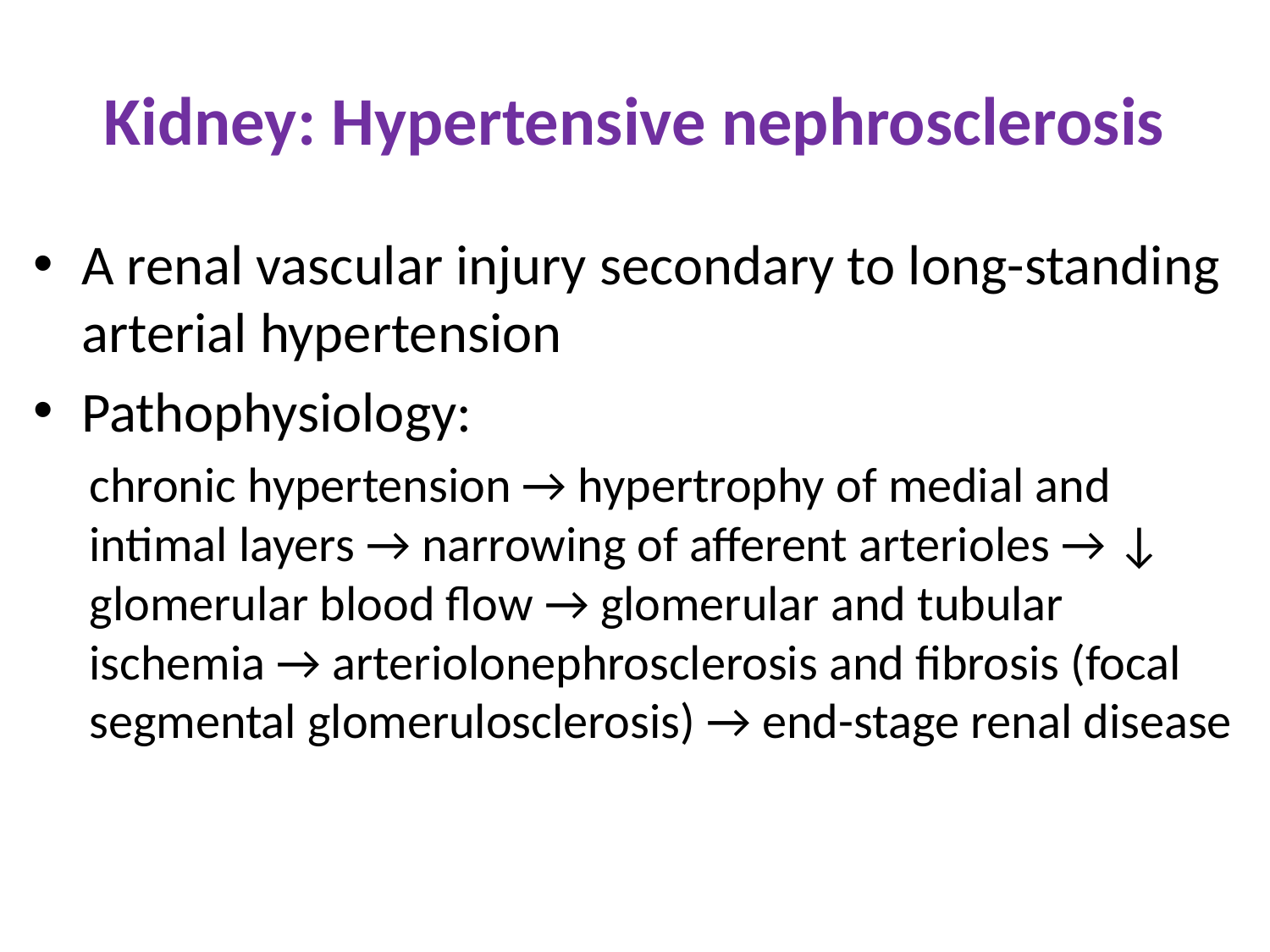

# Kidney: Hypertensive nephrosclerosis
A renal vascular injury secondary to long-standing arterial hypertension
Pathophysiology:
chronic hypertension → hypertrophy of medial and intimal layers → narrowing of afferent arterioles → ↓ glomerular blood flow → glomerular and tubular ischemia → arteriolonephrosclerosis and fibrosis (focal segmental glomerulosclerosis) → end-stage renal disease